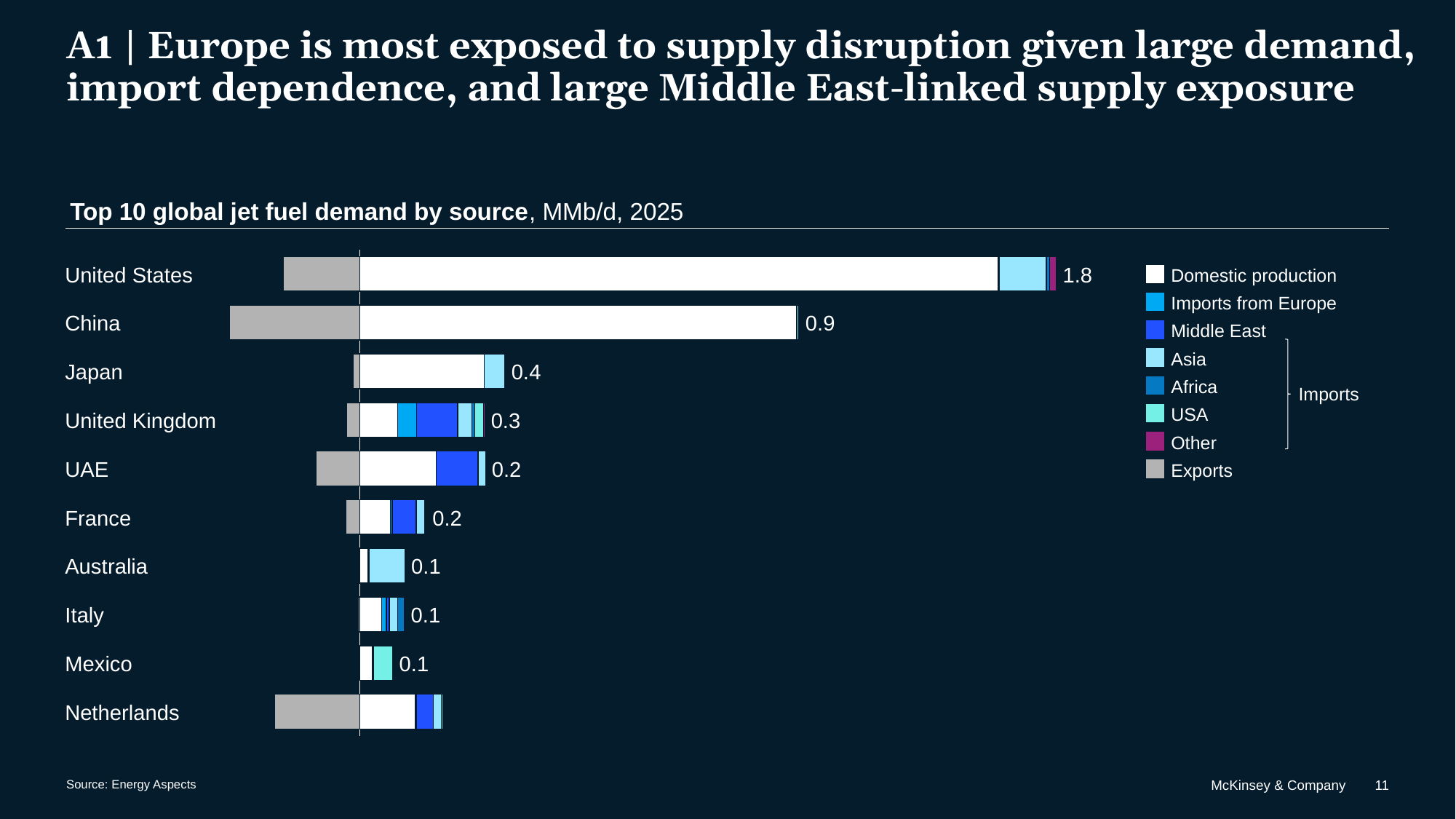

# A1 | Europe is most exposed to supply disruption given large demand, import dependence, and large Middle East-linked supply exposure
Top 10 global jet fuel demand by source, MMb/d, 2025

### Chart

| Category |  |  |  |  |  |  |  |  |
|---|---|---|---|---|---|---|---|---|
United States
1.8
Domestic production

Imports from Europe

China
0.9
Middle East

Asia

Japan
0.4
Africa

Imports
USA

United Kingdom
0.3
Other

UAE
0.2
Exports

France
0.2
Australia
0.1
Italy
0.1
Mexico
0.1
Netherlands
Source: Energy Aspects